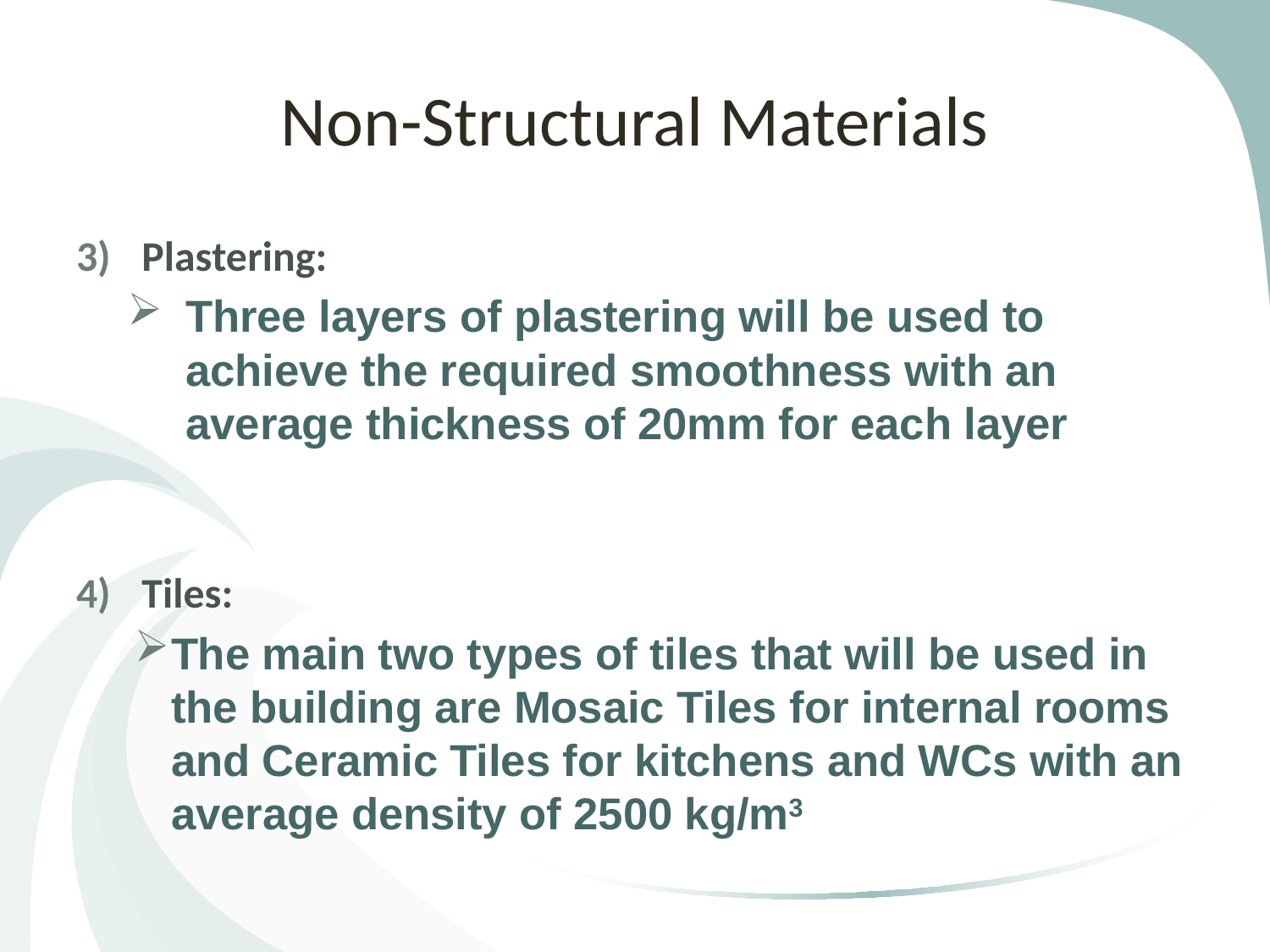

# Non-Structural Materials
Plastering:
Three layers of plastering will be used to achieve the required smoothness with an average thickness of 20mm for each layer

Tiles:
The main two types of tiles that will be used in the building are Mosaic Tiles for internal rooms and Ceramic Tiles for kitchens and WCs with an average density of 2500 kg/m3